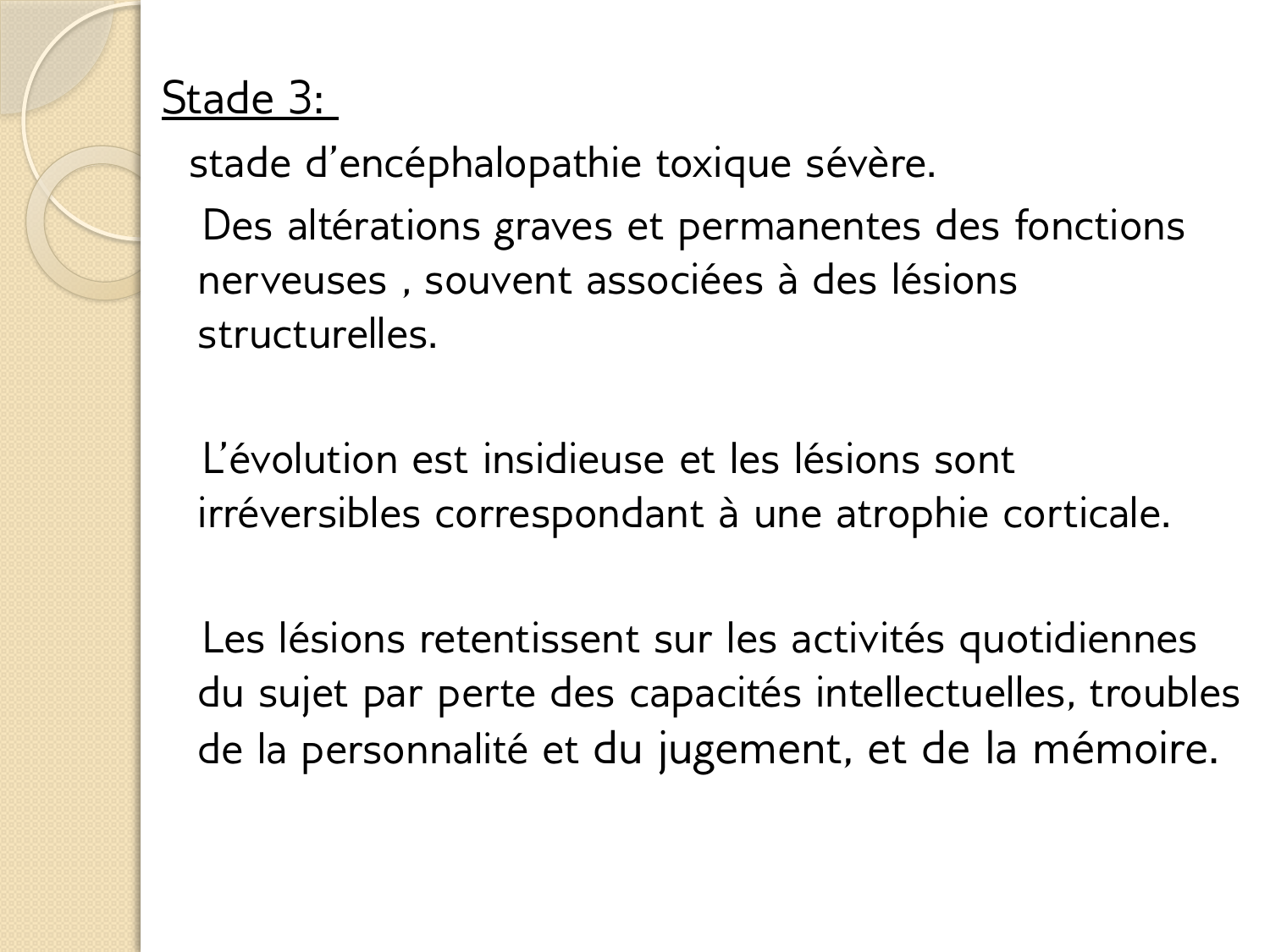

Stade 3:
  stade d’encéphalopathie toxique sévère.
   Des altérations graves et permanentes des fonctions nerveuses , souvent associées à des lésions structurelles.

   L’évolution est insidieuse et les lésions sont irréversibles correspondant à une atrophie corticale.

   Les lésions retentissent sur les activités quotidiennes du sujet par perte des capacités intellectuelles, troubles de la personnalité et du jugement, et de la mémoire.